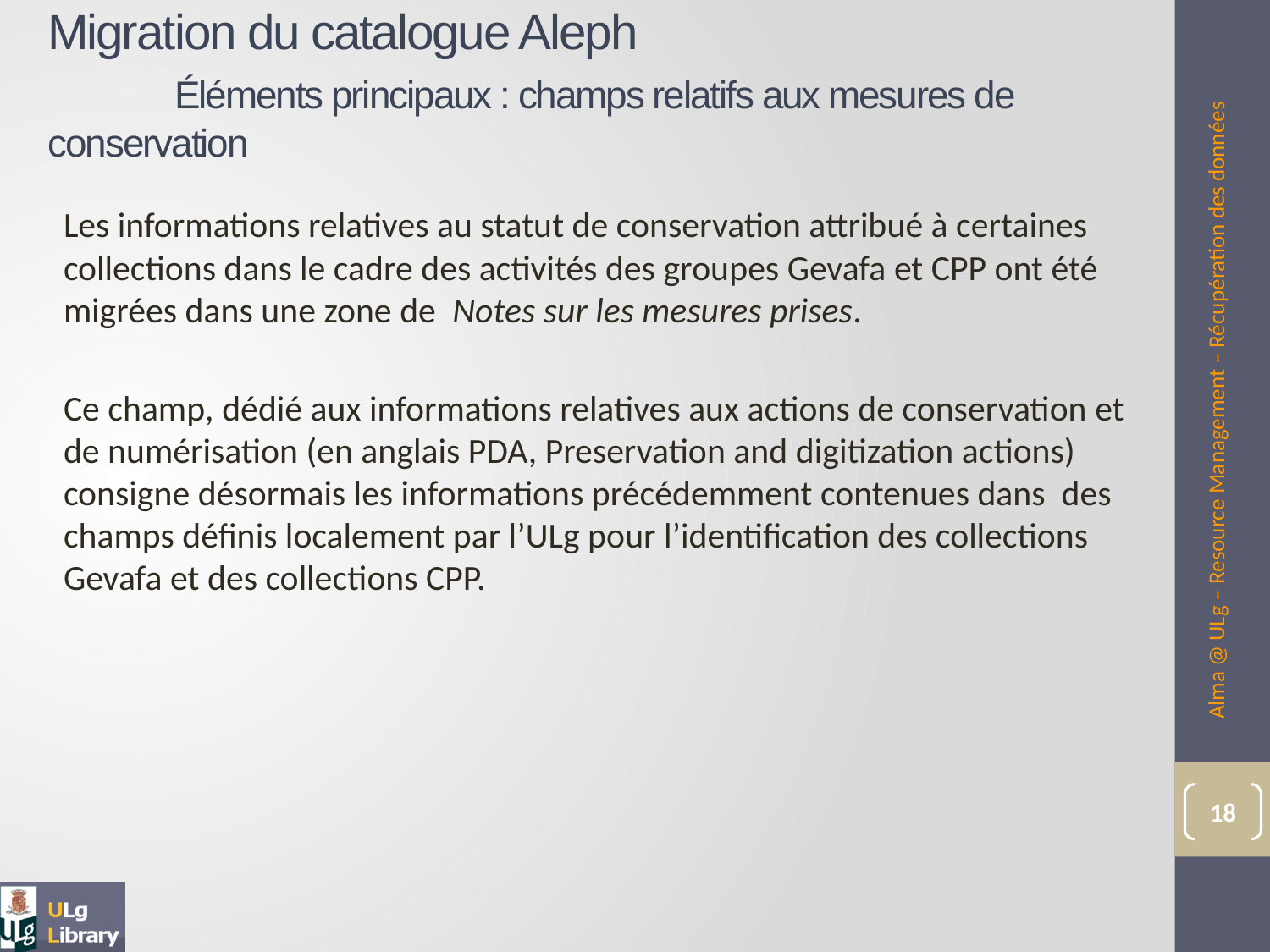

# Migration du catalogue Aleph Éléments principaux : champs relatifs aux mesures de 	conservation
Les informations relatives au statut de conservation attribué à certaines collections dans le cadre des activités des groupes Gevafa et CPP ont été migrées dans une zone de  Notes sur les mesures prises.

Ce champ, dédié aux informations relatives aux actions de conservation et de numérisation (en anglais PDA, Preservation and digitization actions) consigne désormais les informations précédemment contenues dans  des champs définis localement par l’ULg pour l’identification des collections Gevafa et des collections CPP.

Alma @ ULg – Resource Management – Récupération des données
18